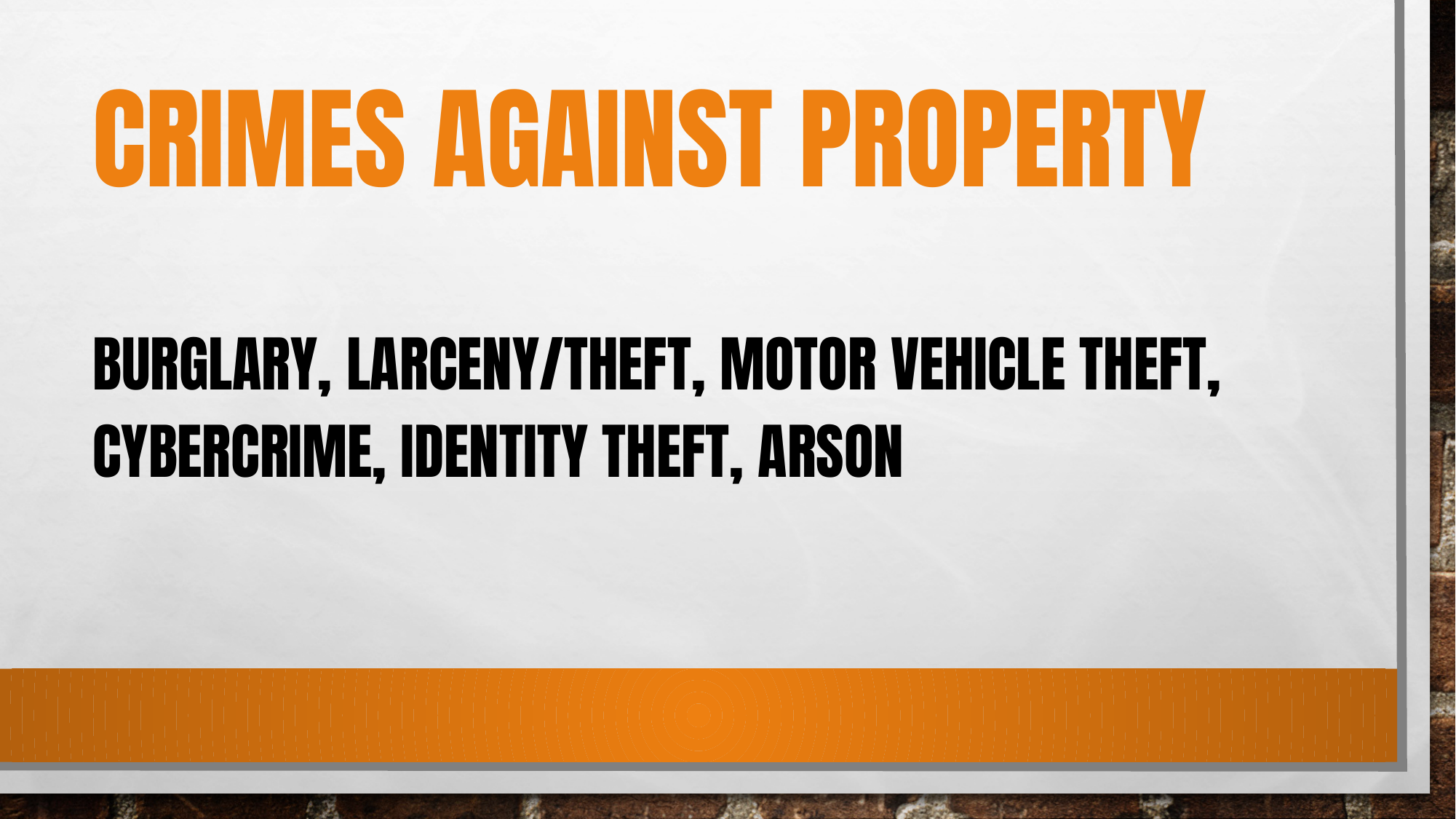

# Crimes Against Property
Burglary, larceny/theft, Motor Vehicle Theft, Cybercrime, Identity Theft, arson